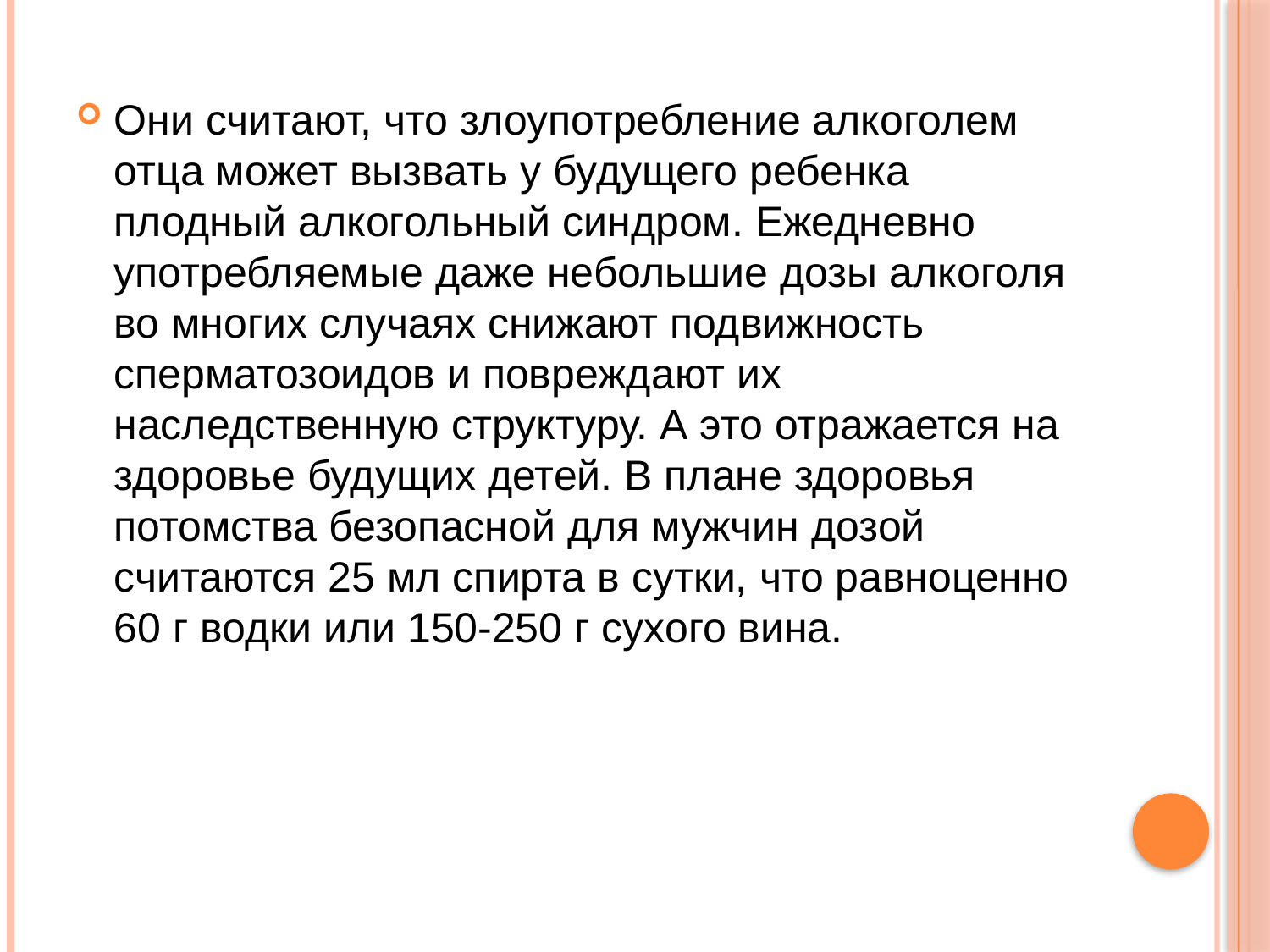

Они считают, что злоупотребление алкоголем отца может вызвать у будущего ребенка плодный алкогольный синдром. Ежедневно употребляемые даже небольшие дозы алкоголя во многих случаях снижают подвижность сперматозоидов и повреждают их наследственную структуру. А это отражается на здоровье будущих детей. В плане здоровья потомства безопасной для мужчин дозой считаются 25 мл спирта в сутки, что равноценно 60 г водки или 150-250 г сухого вина.